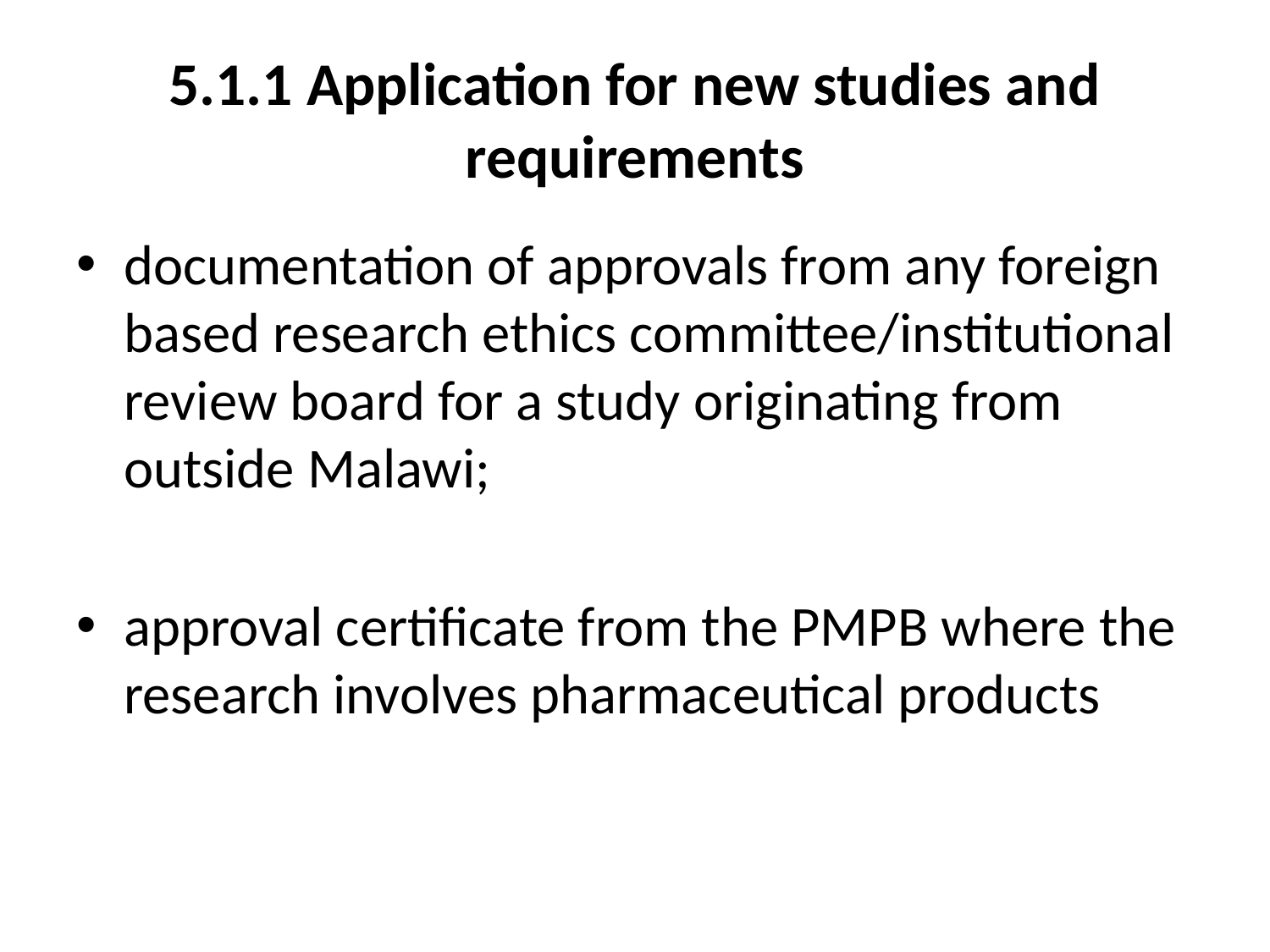

# 5.1.1 Application for new studies and requirements
documentation of approvals from any foreign based research ethics committee/institutional review board for a study originating from outside Malawi;

approval certificate from the PMPB where the research involves pharmaceutical products